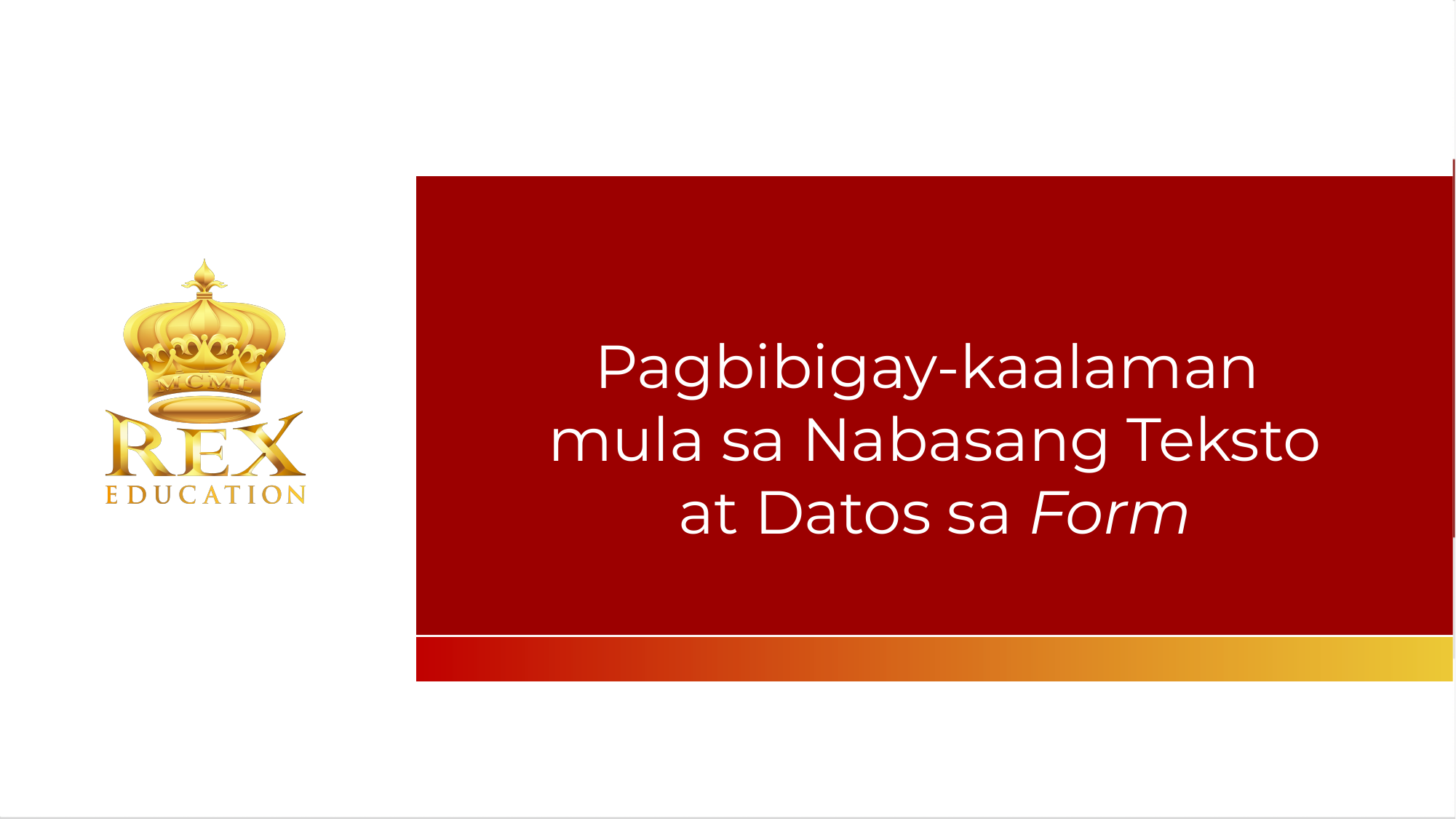

Pagbibigay-kaalaman
mula sa Nabasang Teksto
at Datos sa Form